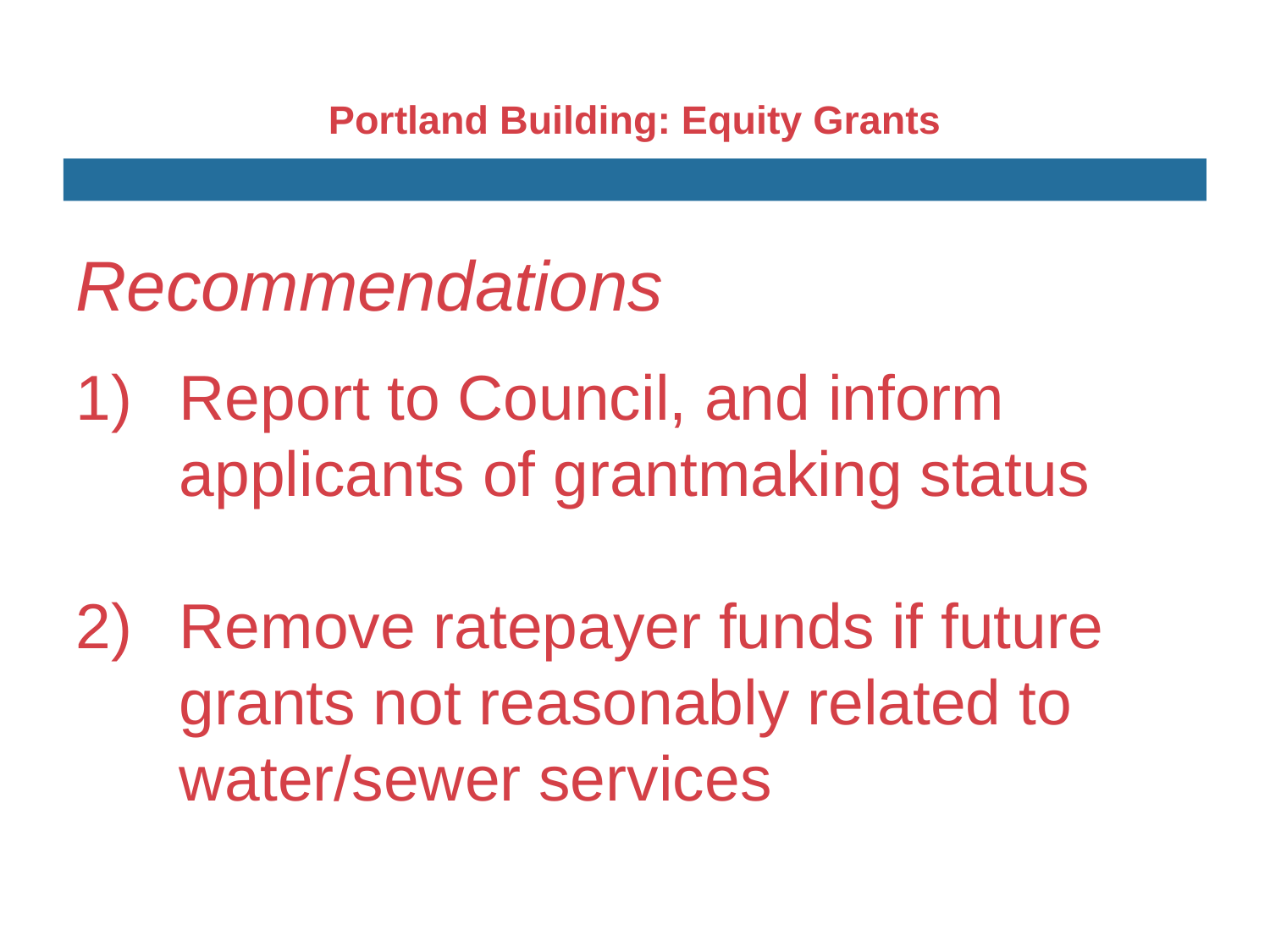

# Portland Building: Equity Grants

Recommendations

Report to Council, and inform applicants of grantmaking status

Remove ratepayer funds if future grants not reasonably related to water/sewer services